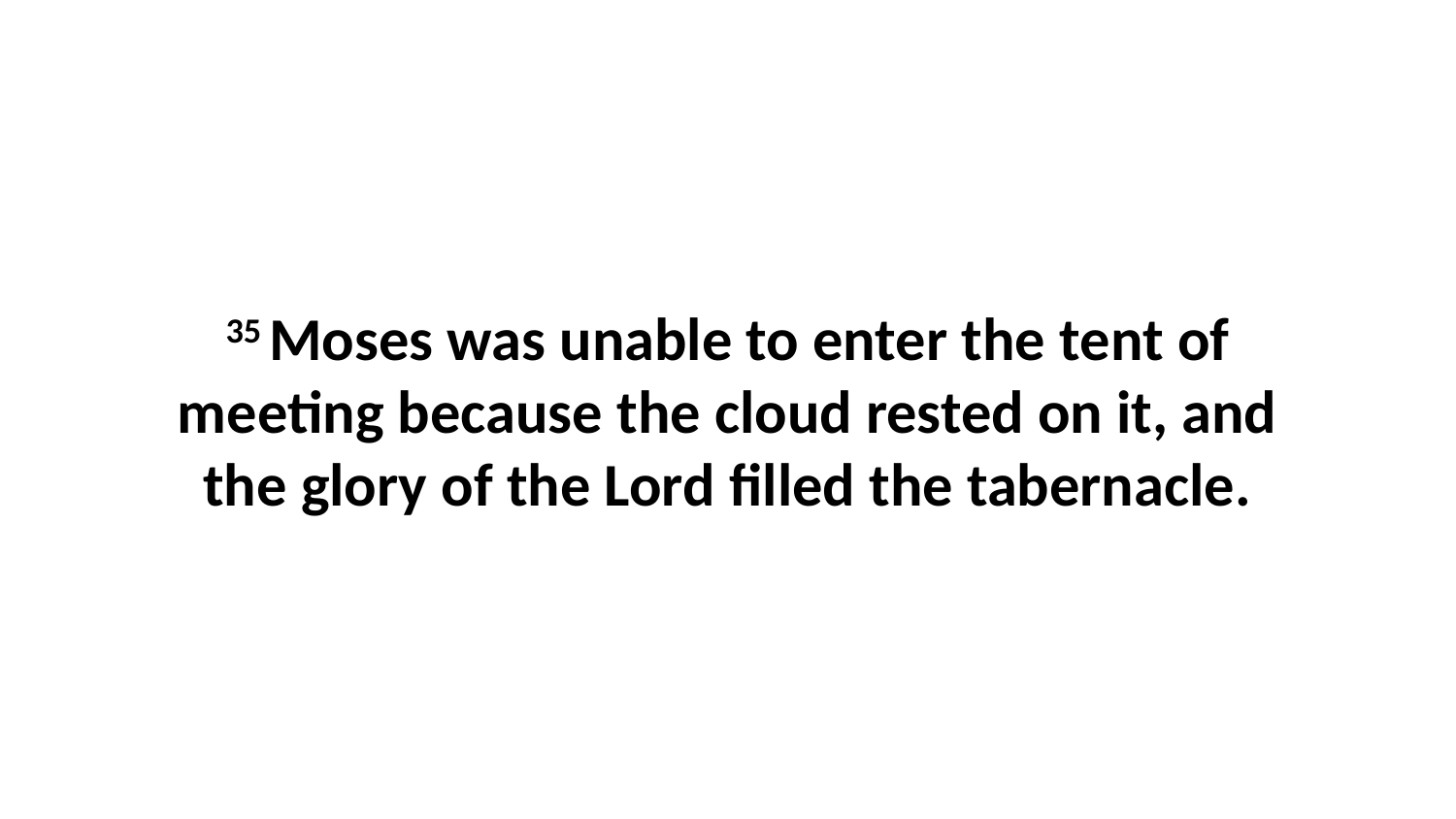

35 Moses was unable to enter the tent of meeting because the cloud rested on it, and the glory of the Lord filled the tabernacle.